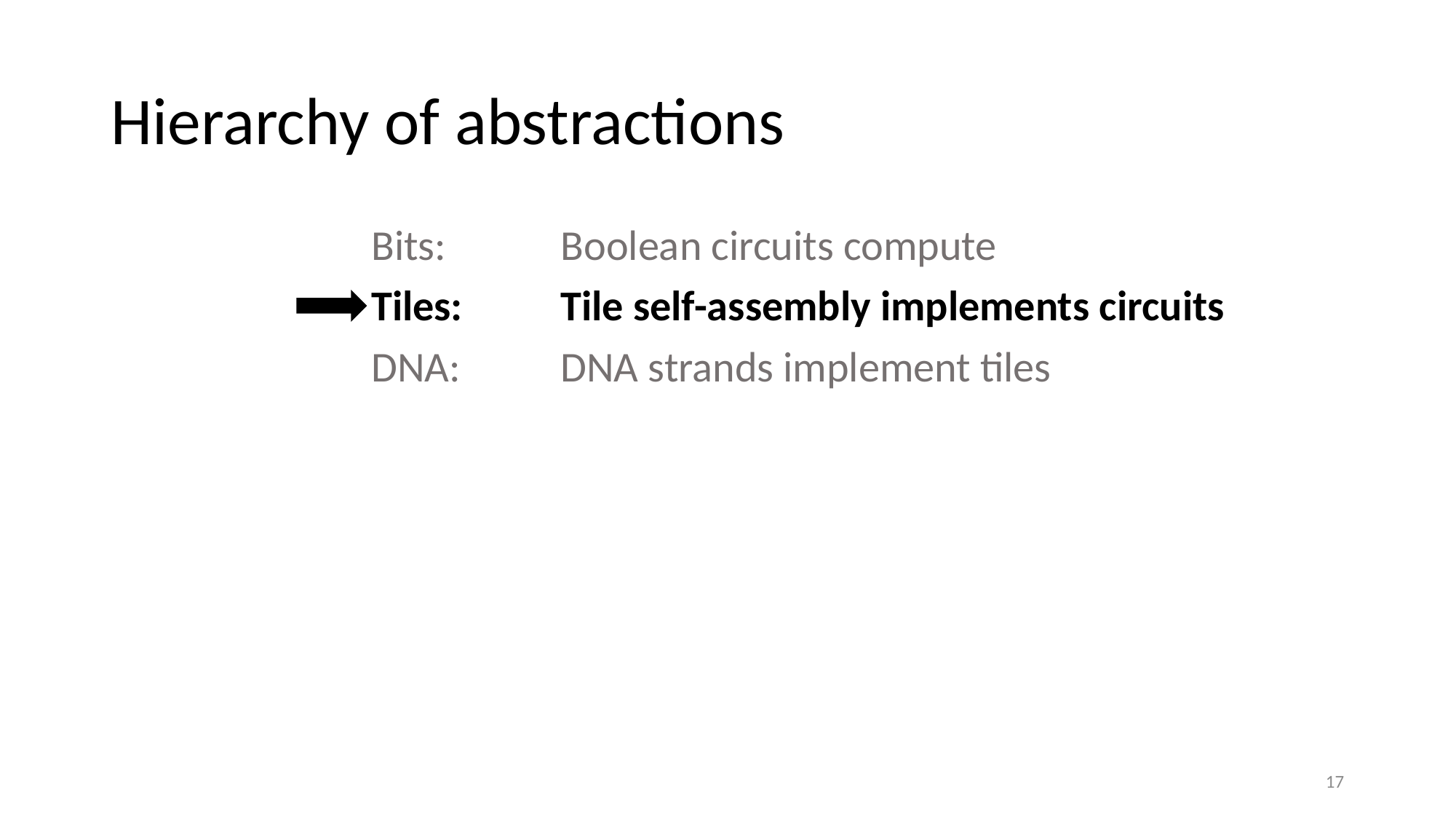

# Hierarchy of abstractions
   Bits:		Boolean circuits compute
   Tiles:	Tile self-assembly implements circuits
   DNA:	DNA strands implement tiles

17